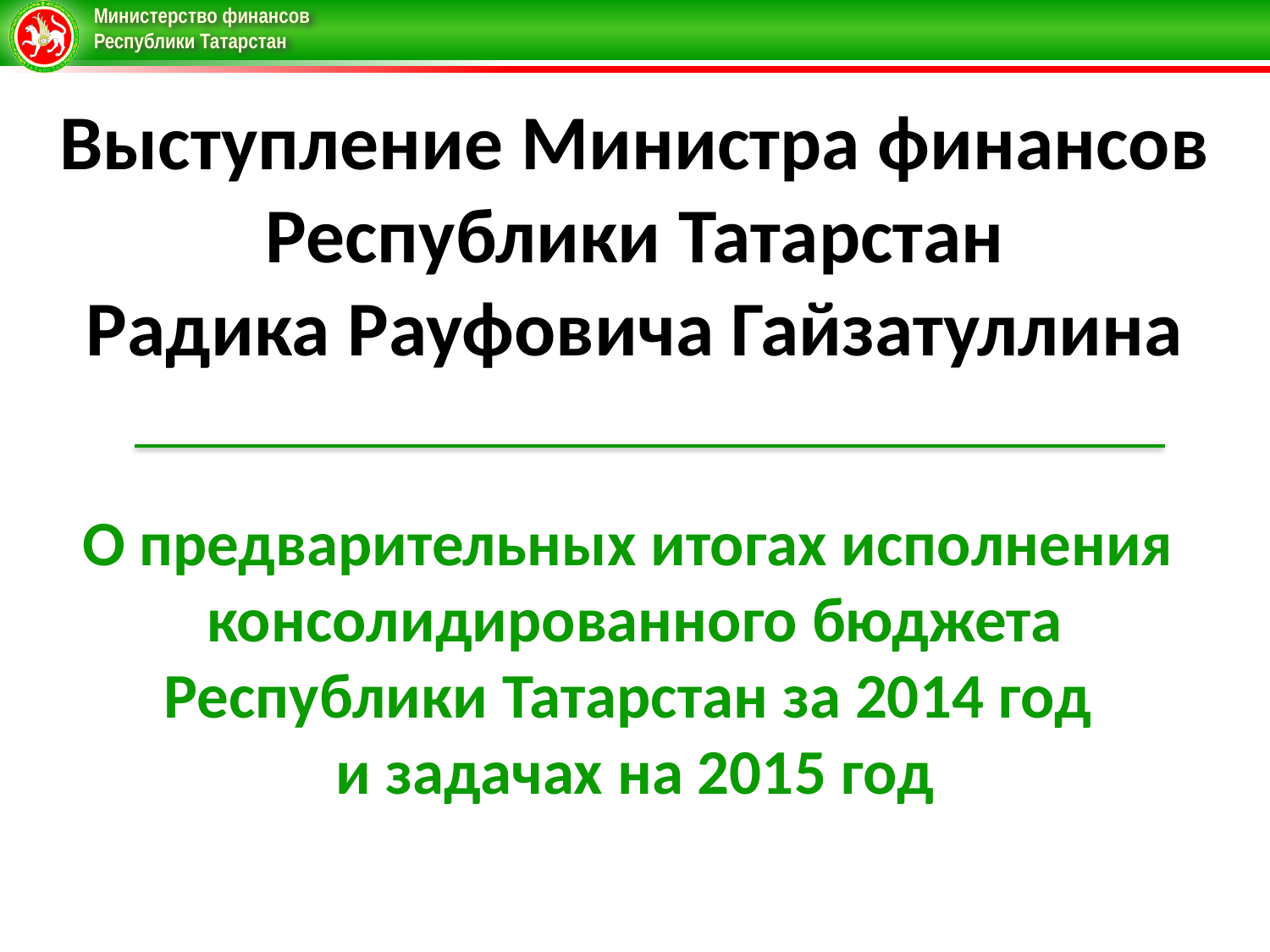

Выступление Министра финансов
Республики Татарстан
Радика Рауфовича Гайзатуллина
О предварительных итогах исполнения
консолидированного бюджета Республики Татарстан за 2014 год
и задачах на 2015 год